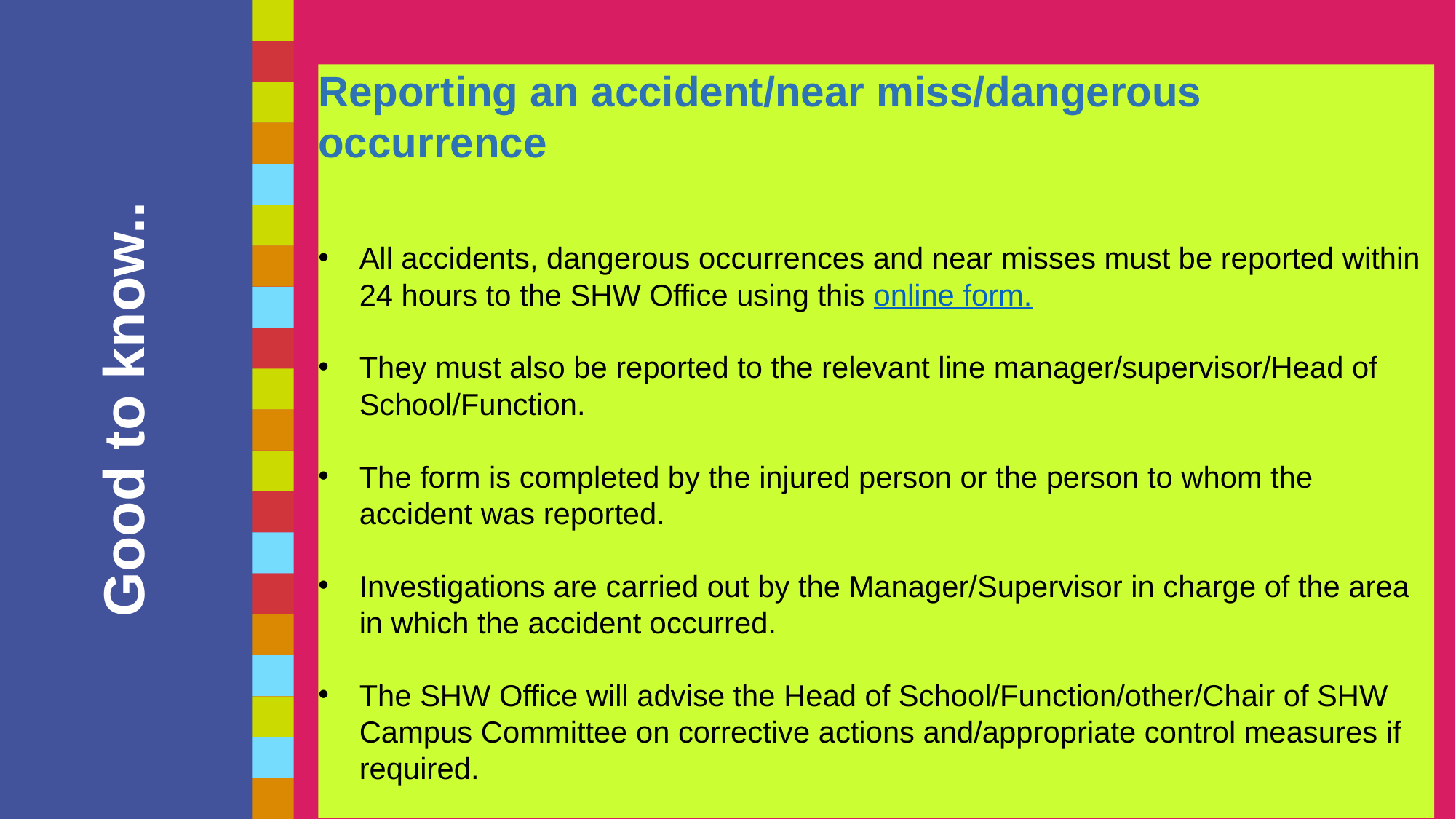

Reporting an accident/near miss/dangerous occurrence

All accidents, dangerous occurrences and near misses must be reported within 24 hours to the SHW Office using this online form.

They must also be reported to the relevant line manager/supervisor/Head of School/Function.

The form is completed by the injured person or the person to whom the accident was reported.

Investigations are carried out by the Manager/Supervisor in charge of the area in which the accident occurred.

The SHW Office will advise the Head of School/Function/other/Chair of SHW Campus Committee on corrective actions and/appropriate control measures if required.

# Good to know..
Do you think technology has helped or hindered our ability to communicate with each other?
20